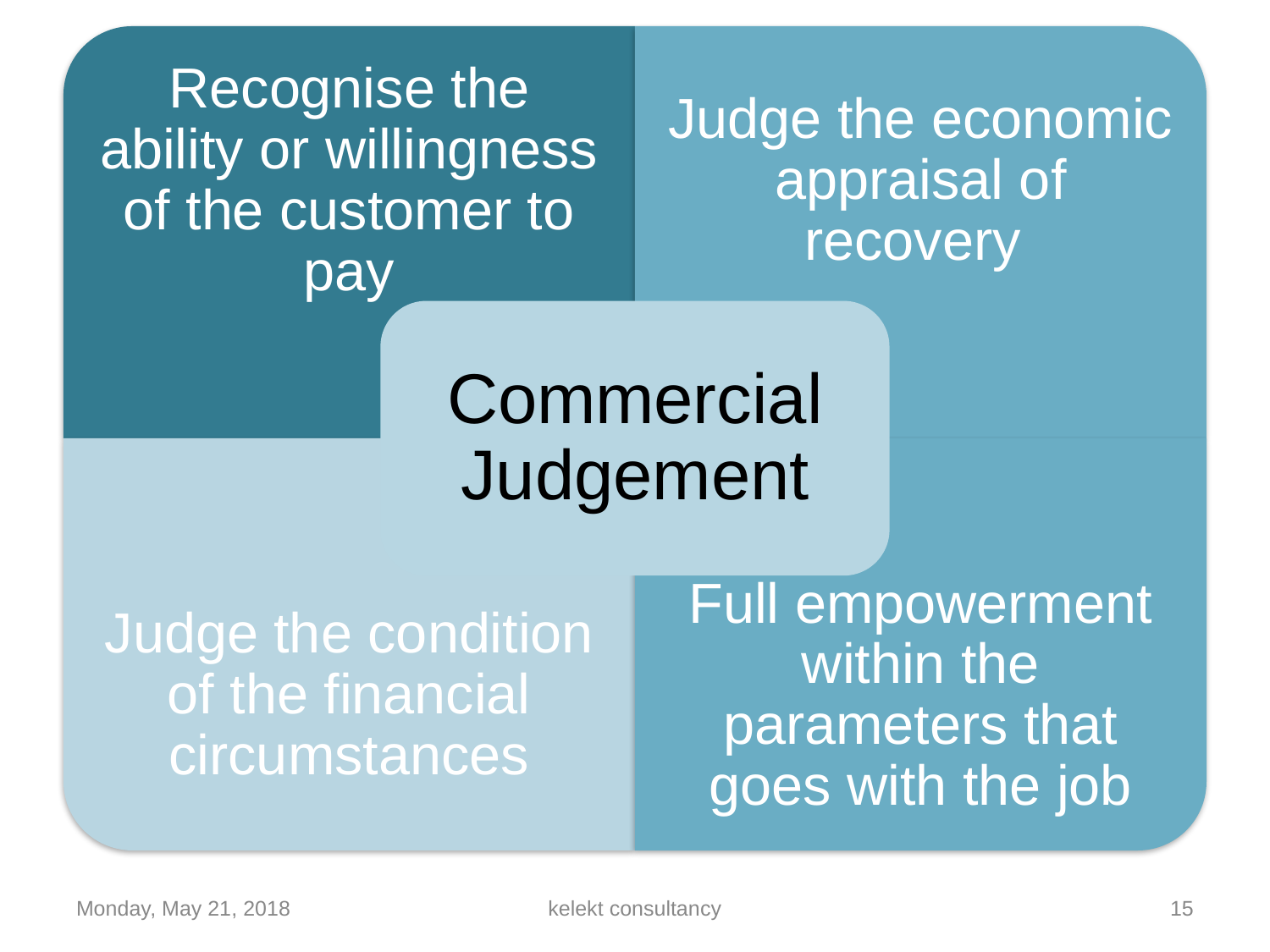

Recognise the ability or willingness of the customer to pay

Judge the economic appraisal of recovery

Commercial Judgement

Judge the condition of the financial circumstances
Full empowerment within the parameters that goes with the job
#
Monday, May 21, 2018
kelekt consultancy
15